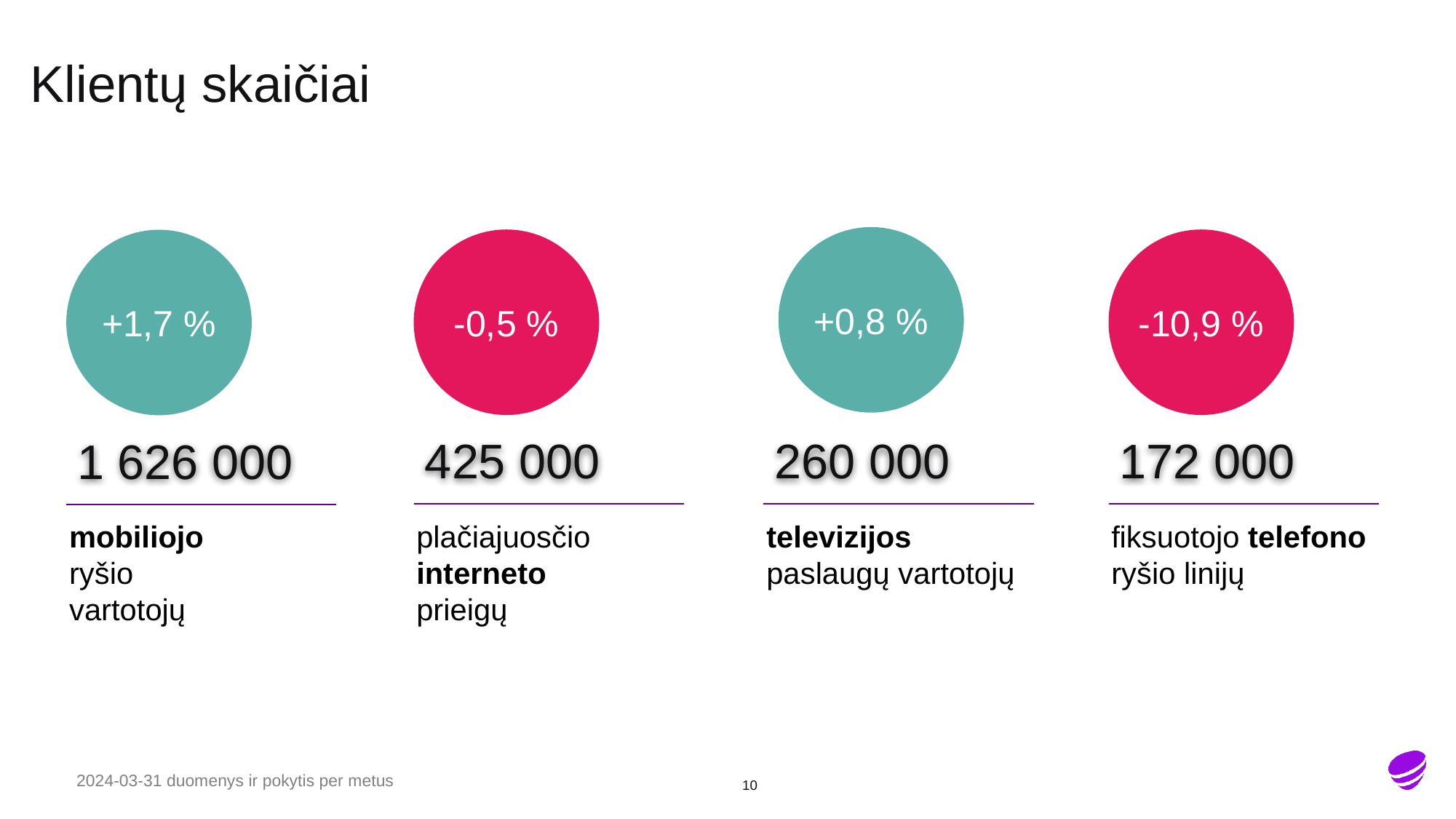

# Klientų skaičiai
+0,8 %
-0,5 %
-10,9 %
+1,7 %
425 000
260 000
172 000
1 626 000
plačiajuosčio interneto
prieigų
televizijos paslaugų vartotojų
fiksuotojo telefono
ryšio linijų
mobiliojo
ryšio
vartotojų
10
2024-03-31 duomenys ir pokytis per metus